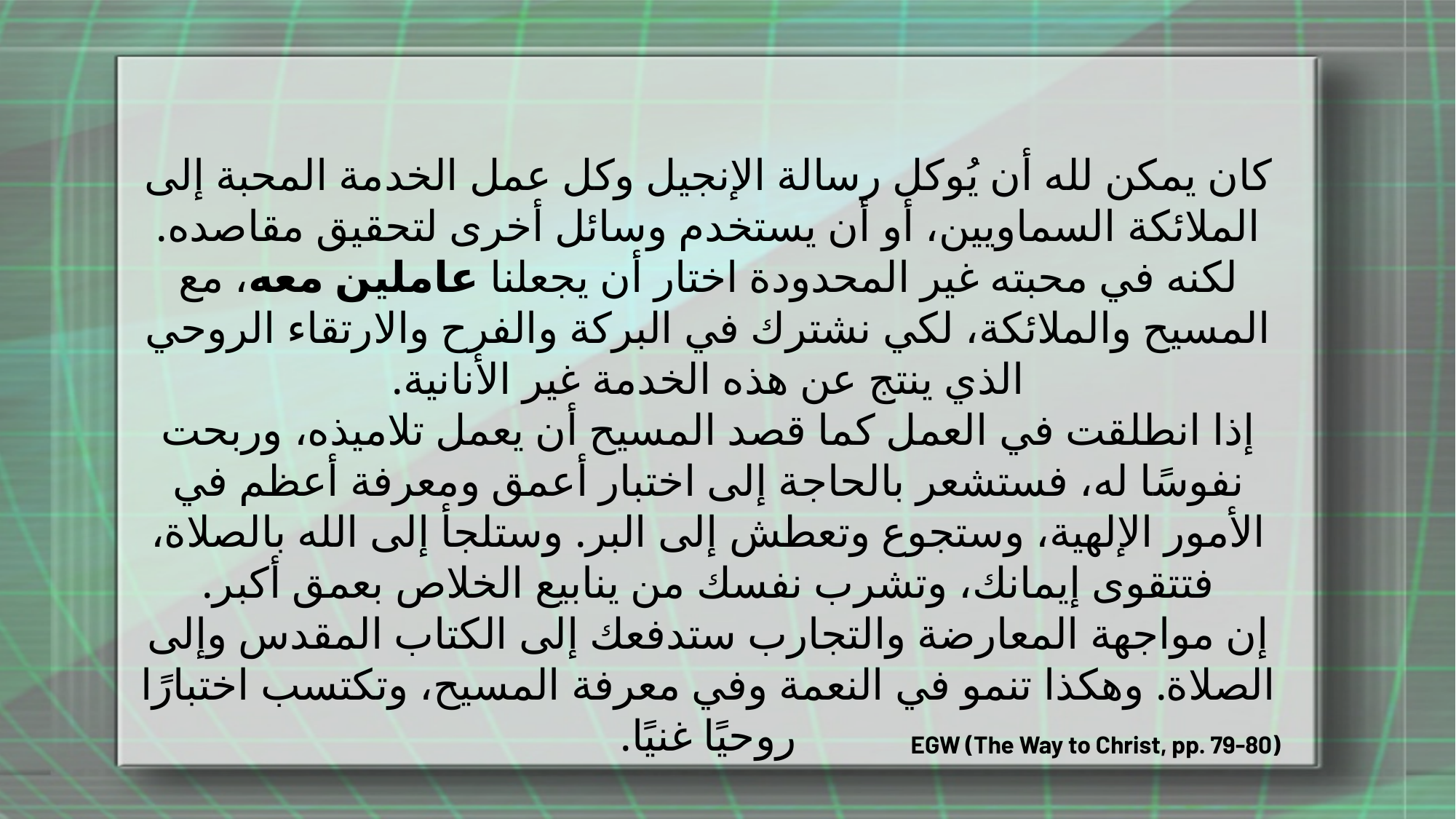

كان يمكن لله أن يُوكل رسالة الإنجيل وكل عمل الخدمة المحبة إلى الملائكة السماويين، أو أن يستخدم وسائل أخرى لتحقيق مقاصده. لكنه في محبته غير المحدودة اختار أن يجعلنا عاملين معه، مع المسيح والملائكة، لكي نشترك في البركة والفرح والارتقاء الروحي الذي ينتج عن هذه الخدمة غير الأنانية.
إذا انطلقت في العمل كما قصد المسيح أن يعمل تلاميذه، وربحت نفوسًا له، فستشعر بالحاجة إلى اختبار أعمق ومعرفة أعظم في الأمور الإلهية، وستجوع وتعطش إلى البر. وستلجأ إلى الله بالصلاة، فتتقوى إيمانك، وتشرب نفسك من ينابيع الخلاص بعمق أكبر.
إن مواجهة المعارضة والتجارب ستدفعك إلى الكتاب المقدس وإلى الصلاة. وهكذا تنمو في النعمة وفي معرفة المسيح، وتكتسب اختبارًا روحيًا غنيًا.
EGW (The Way to Christ, pp. 79-80)